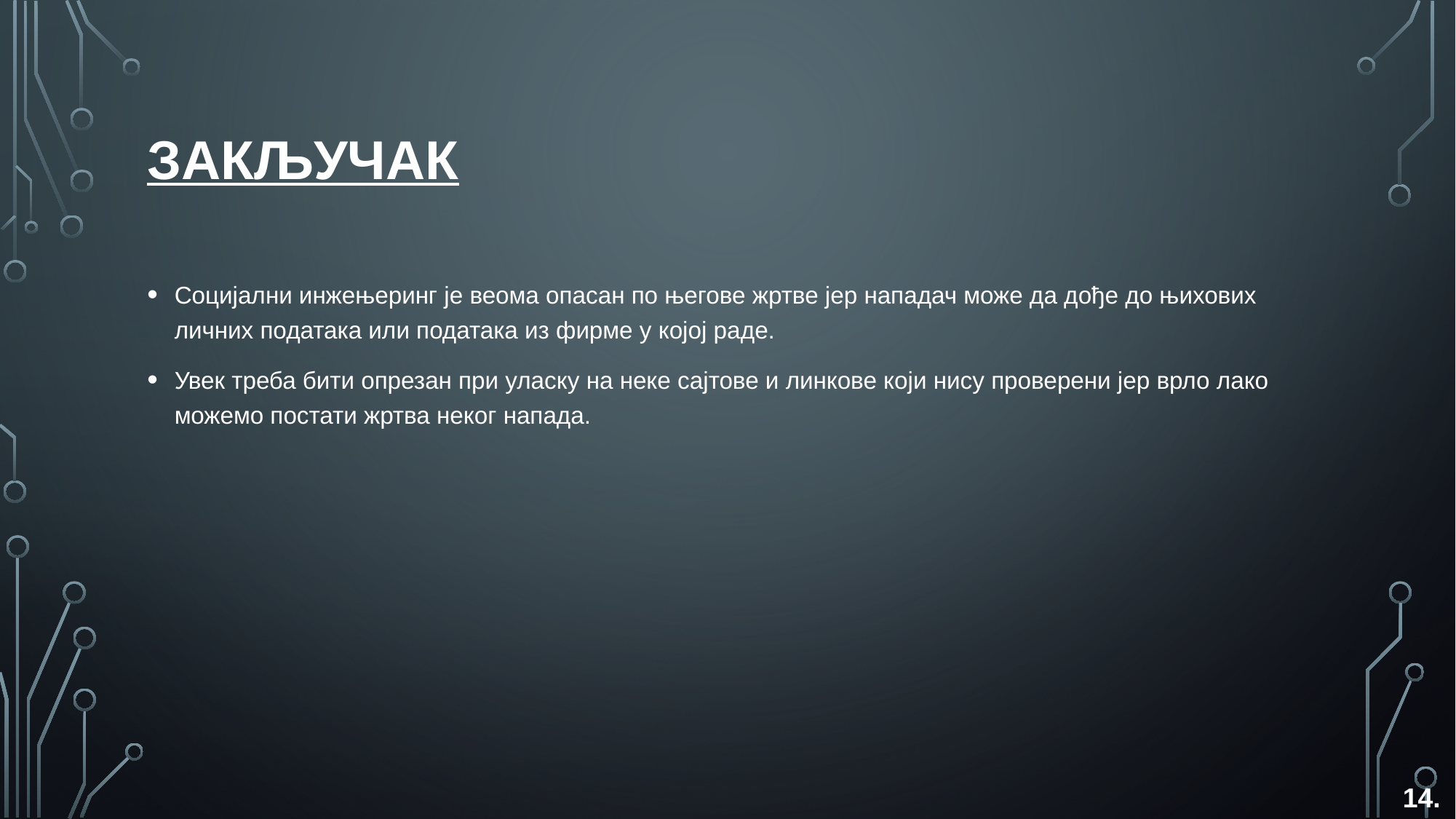

# Закључак
Социјални инжењеринг је веома опасан по његове жртве јер нападач може да дође до њихових личних података или података из фирме у којој раде.
Увек треба бити опрезан при уласку на неке сајтове и линкове који нису проверени јер врло лако можемо постати жртва неког напада.
14.